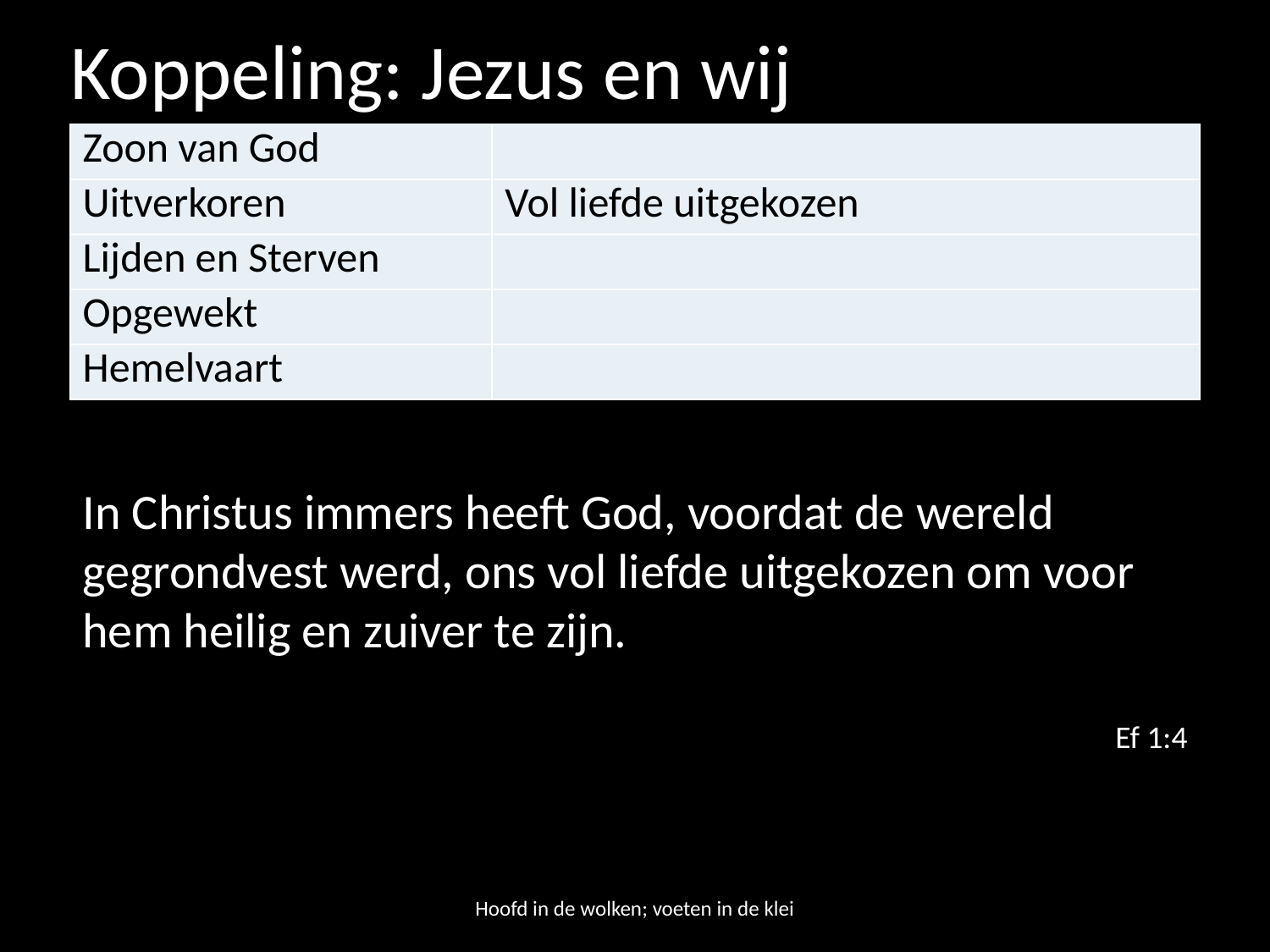

# Koppeling: Jezus en wij
| Zoon van God |  |
| --- | --- |
| Uitverkoren | Vol liefde uitgekozen |
| Lijden en Sterven |  |
| Opgewekt |  |
| Hemelvaart |  |
In Christus immers heeft God, voordat de wereld gegrondvest werd, ons vol liefde uitgekozen om voor hem heilig en zuiver te zijn.

Ef 1:4
Hoofd in de wolken; voeten in de klei